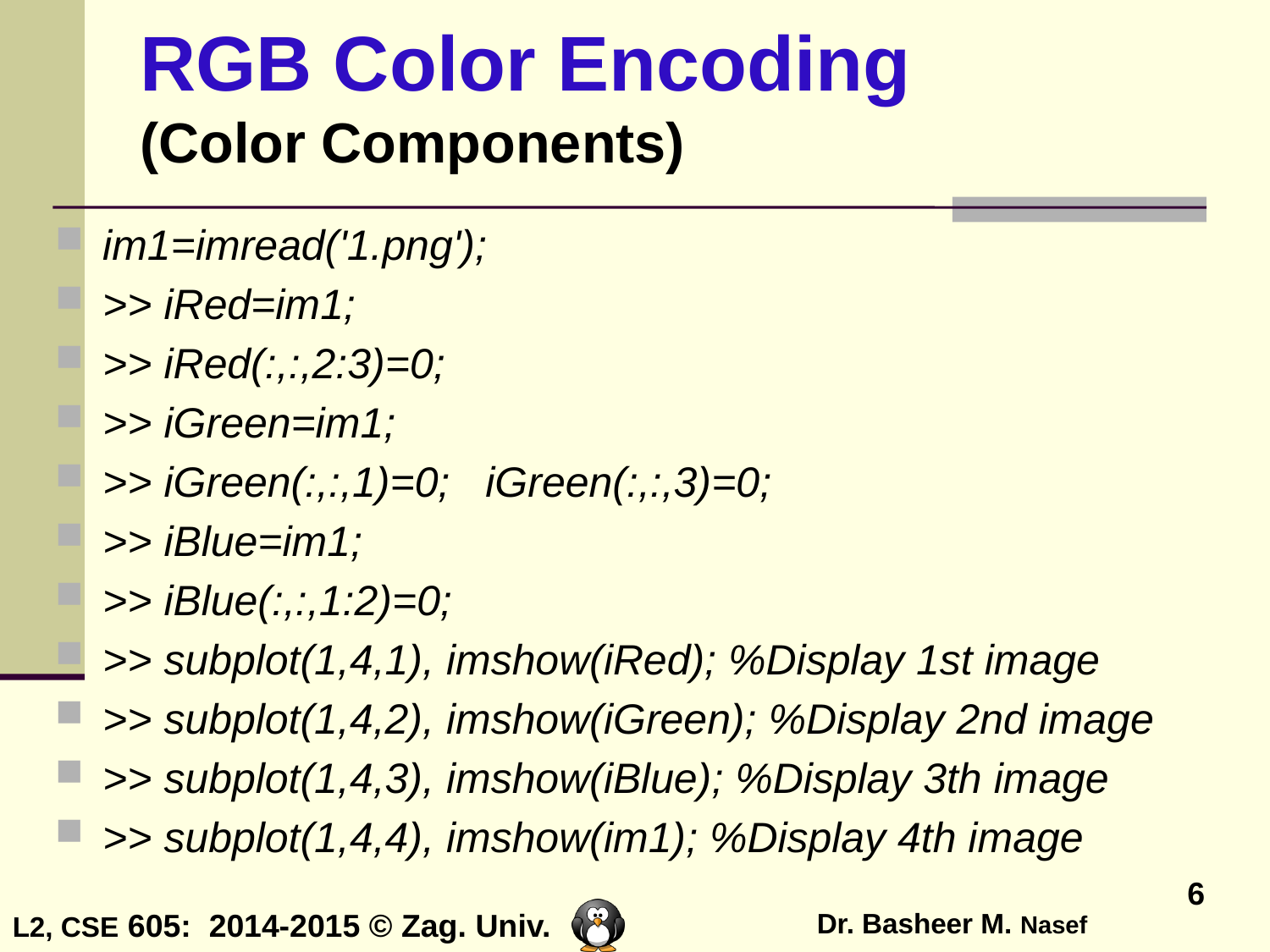

# RGB Color Encoding (Color Components)
im1=imread('1.png');
>> iRed=im1;
>> iRed(:,:,2:3)=0;
>> iGreen=im1;
>> iGreen(:,:,1)=0;   iGreen(:,:,3)=0;
>> iBlue=im1;
>> iBlue(:,:,1:2)=0;
>> subplot(1,4,1), imshow(iRed); %Display 1st image
>> subplot(1,4,2), imshow(iGreen); %Display 2nd image
>> subplot(1,4,3), imshow(iBlue); %Display 3th image
>> subplot(1,4,4), imshow(im1); %Display 4th image